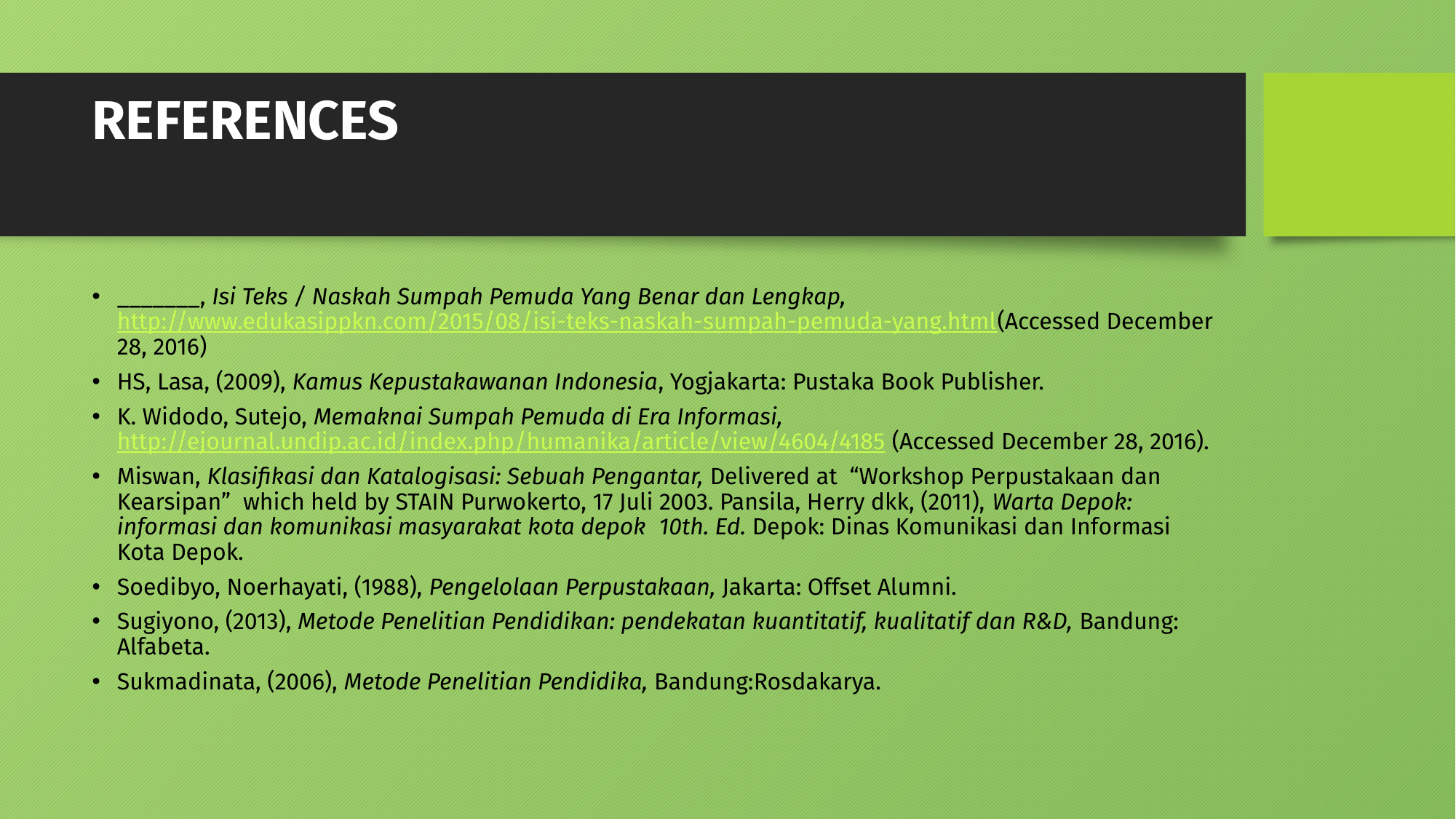

# REFERENCES
_______, Isi Teks / Naskah Sumpah Pemuda Yang Benar dan Lengkap,  http://www.edukasippkn.com/2015/08/isi-teks-naskah-sumpah-pemuda-yang.html(Accessed December 28, 2016)
HS, Lasa, (2009), Kamus Kepustakawanan Indonesia, Yogjakarta: Pustaka Book Publisher.
K. Widodo, Sutejo, Memaknai Sumpah Pemuda di Era Informasi, http://ejournal.undip.ac.id/index.php/humanika/article/view/4604/4185 (Accessed December 28, 2016).
Miswan, Klasifikasi dan Katalogisasi: Sebuah Pengantar, Delivered at  “Workshop Perpustakaan dan Kearsipan”  which held by STAIN Purwokerto, 17 Juli 2003. Pansila, Herry dkk, (2011), Warta Depok: informasi dan komunikasi masyarakat kota depok  10th. Ed. Depok: Dinas Komunikasi dan Informasi Kota Depok.
Soedibyo, Noerhayati, (1988), Pengelolaan Perpustakaan, Jakarta: Offset Alumni.
Sugiyono, (2013), Metode Penelitian Pendidikan: pendekatan kuantitatif, kualitatif dan R&D, Bandung: Alfabeta.
Sukmadinata, (2006), Metode Penelitian Pendidika, Bandung:Rosdakarya.